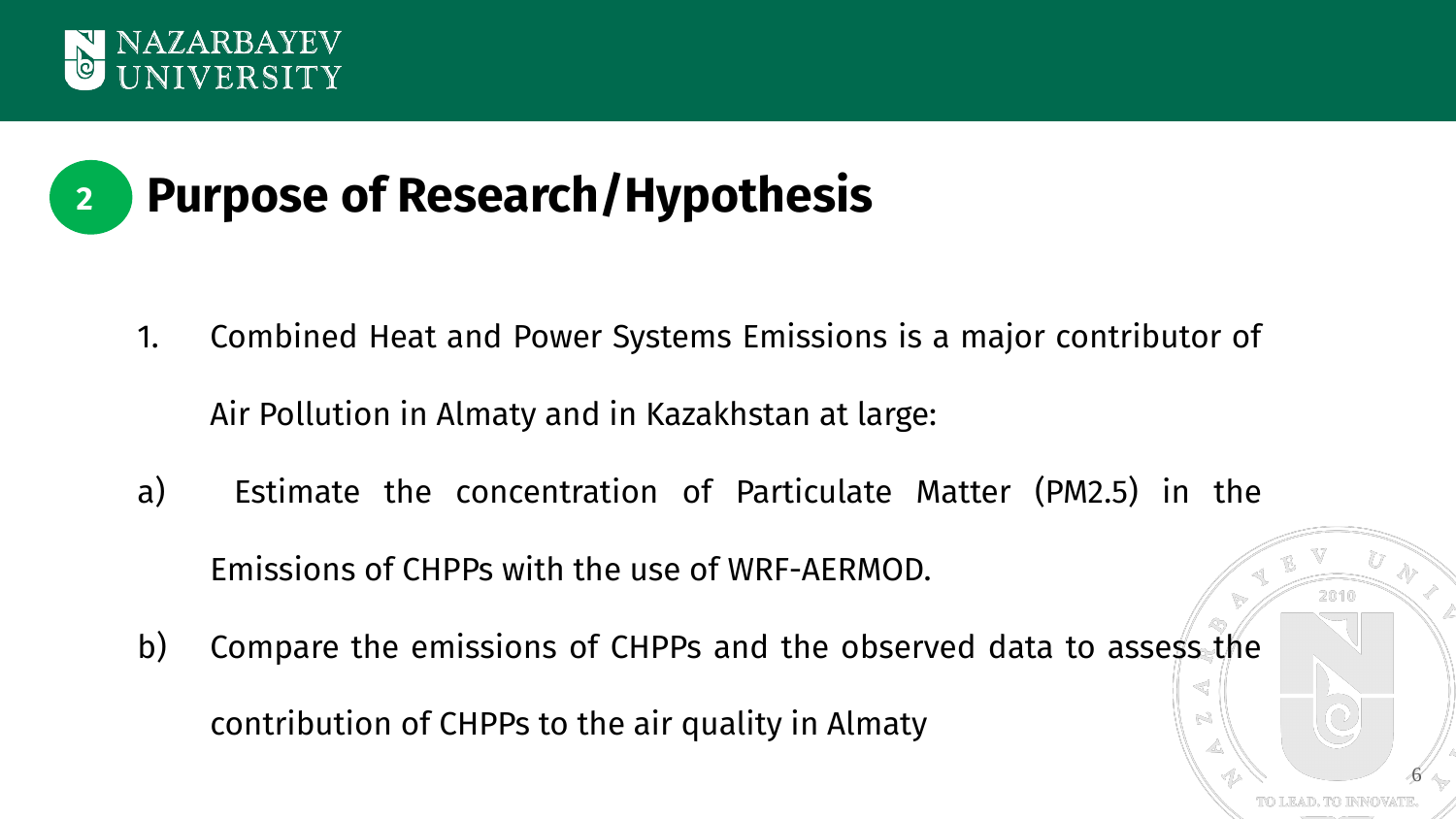

# Purpose of Research/Hypothesis
2
Combined Heat and Power Systems Emissions is a major contributor of Air Pollution in Almaty and in Kazakhstan at large:
 Estimate the concentration of Particulate Matter (PM2.5) in the Emissions of CHPPs with the use of WRF-AERMOD.
Compare the emissions of CHPPs and the observed data to assess the contribution of CHPPs to the air quality in Almaty
6